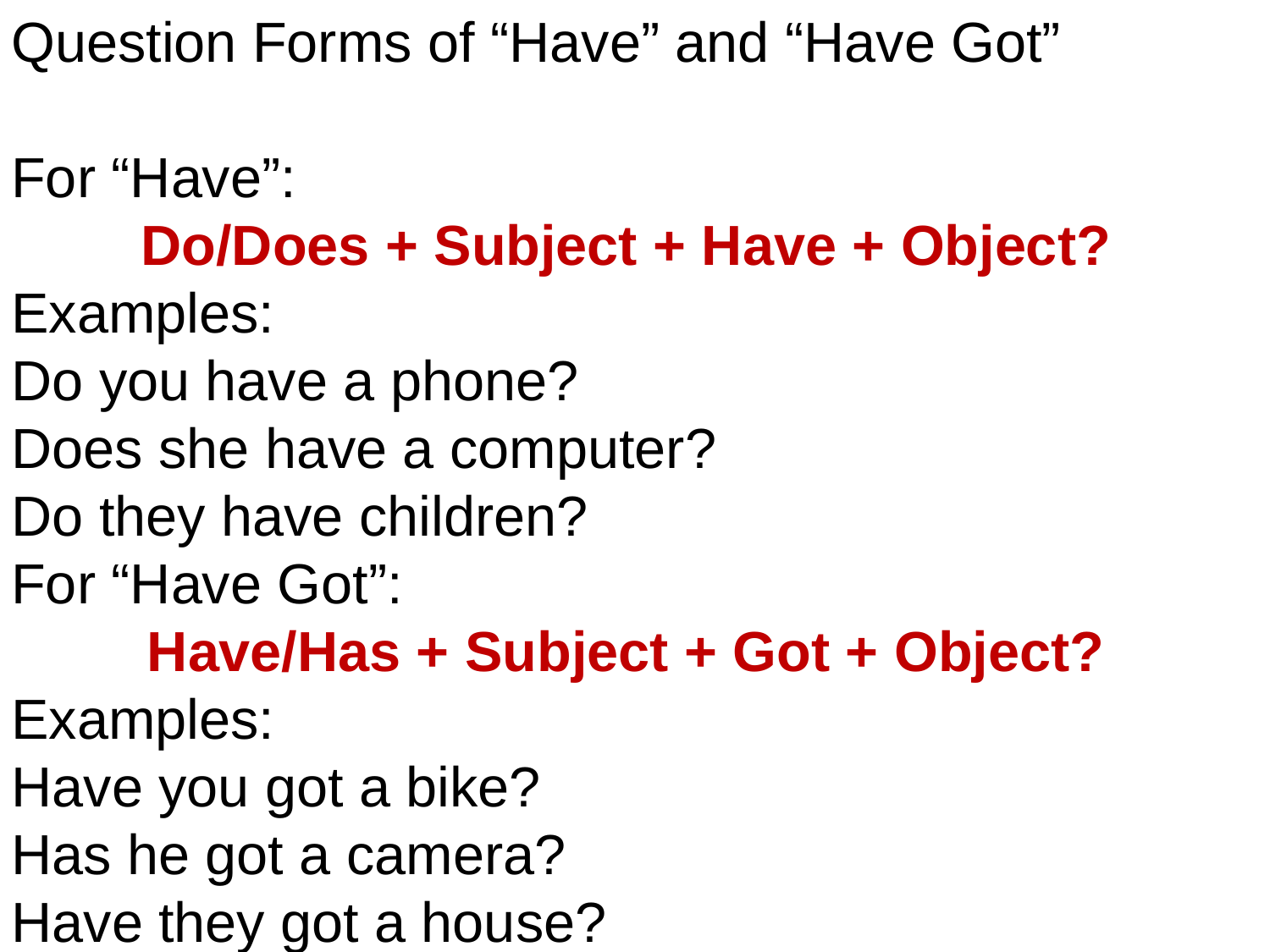

Question Forms of “Have” and “Have Got”

For “Have”:
Do/Does + Subject + Have + Object?
Examples:
Do you have a phone?
Does she have a computer?
Do they have children?
For “Have Got”:
Have/Has + Subject + Got + Object?
Examples:
Have you got a bike?
Has he got a camera?
Have they got a house?